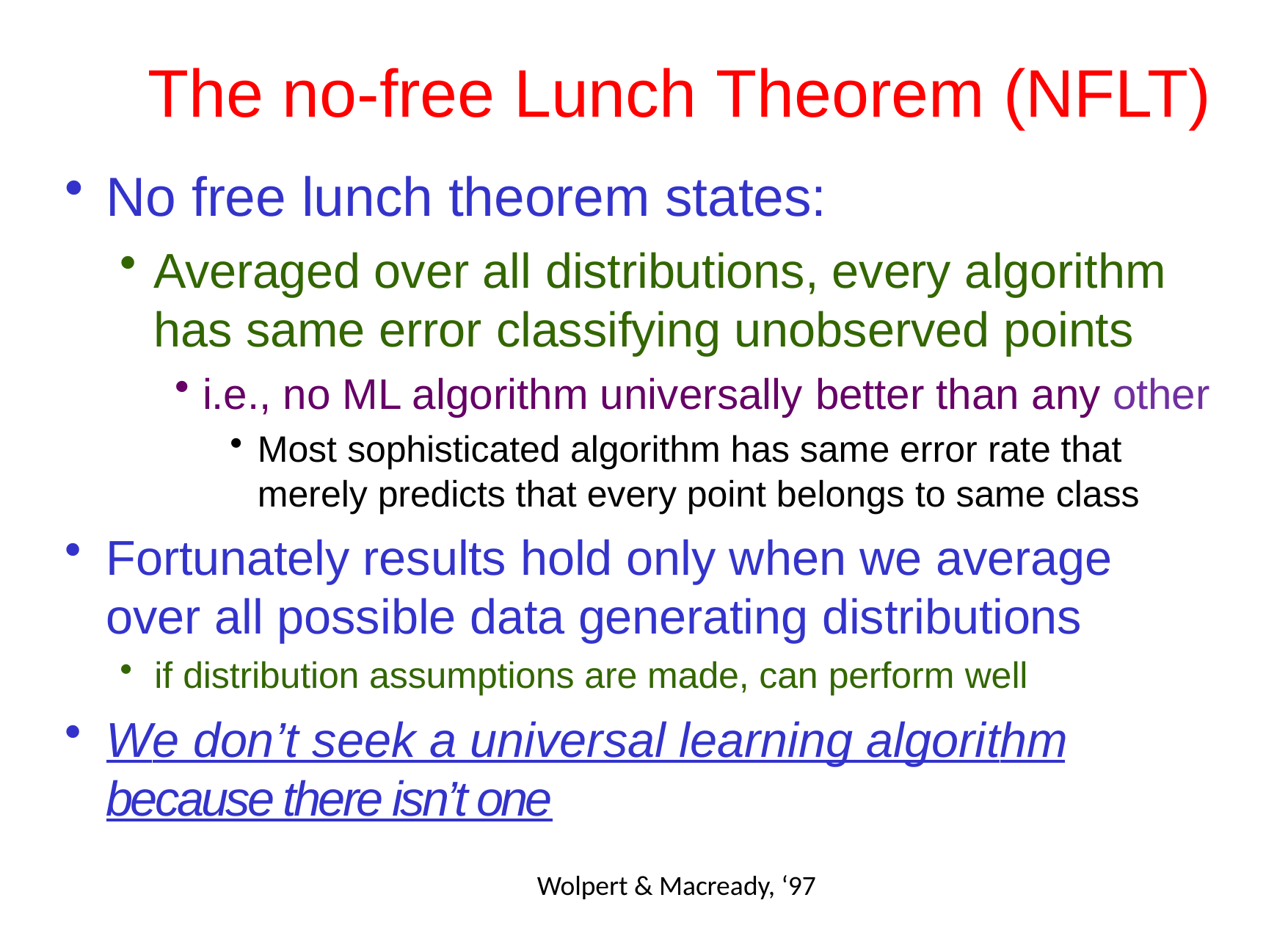

# The no-free Lunch Theorem (NFLT)
No free lunch theorem states:
Averaged over all distributions, every algorithm  has same error classifying unobserved points
i.e., no ML algorithm universally better than any other
Most sophisticated algorithm has same error rate that  merely predicts that every point belongs to same class
Fortunately results hold only when we average  over all possible data generating distributions
if distribution assumptions are made, can perform well
We don’t seek a universal learning algorithm because there isn’t one
Wolpert & Macready, ‘97